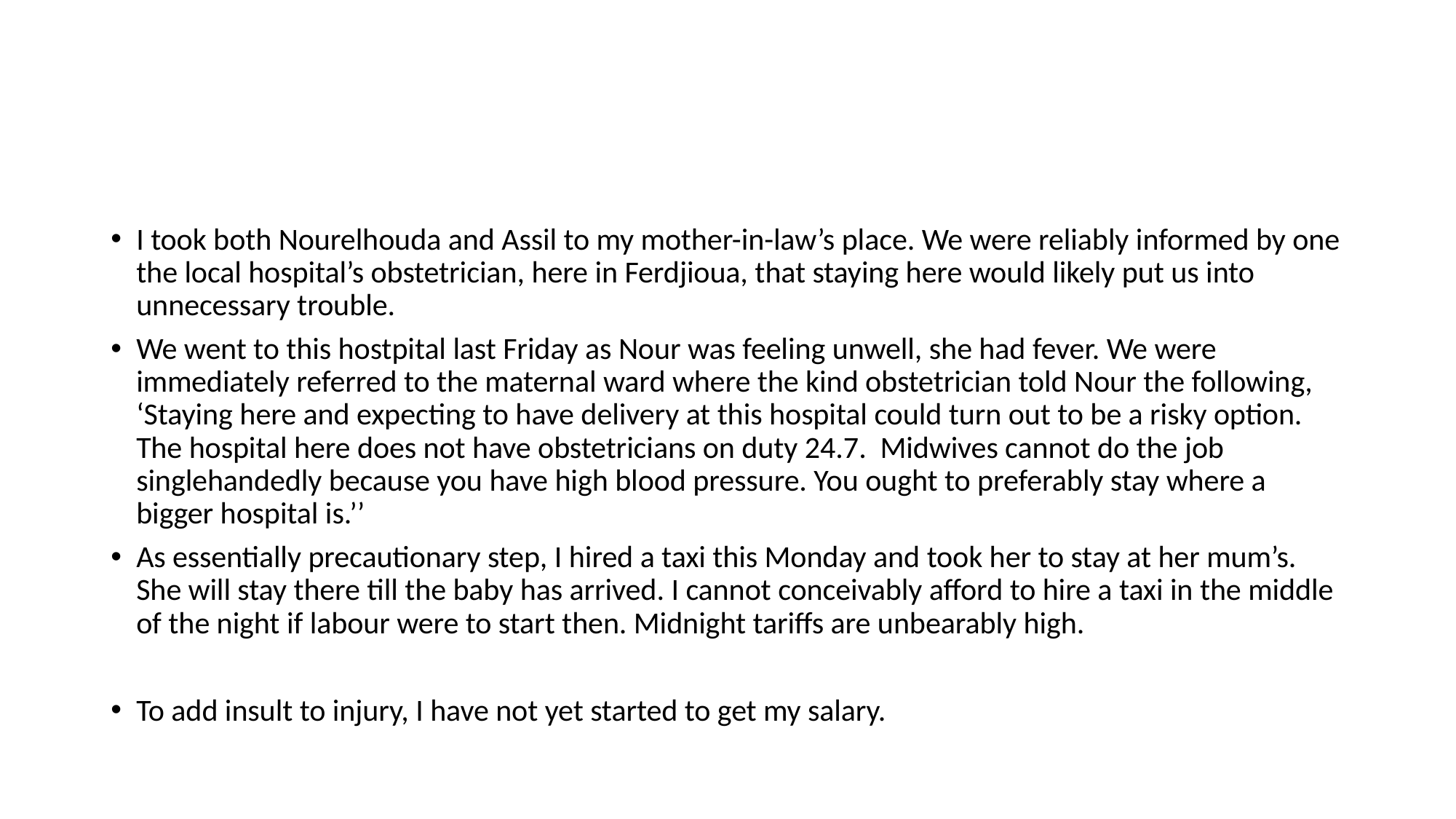

#
I took both Nourelhouda and Assil to my mother-in-law’s place. We were reliably informed by one the local hospital’s obstetrician, here in Ferdjioua, that staying here would likely put us into unnecessary trouble.
We went to this hostpital last Friday as Nour was feeling unwell, she had fever. We were immediately referred to the maternal ward where the kind obstetrician told Nour the following, ‘Staying here and expecting to have delivery at this hospital could turn out to be a risky option. The hospital here does not have obstetricians on duty 24.7.  Midwives cannot do the job singlehandedly because you have high blood pressure. You ought to preferably stay where a bigger hospital is.’’
As essentially precautionary step, I hired a taxi this Monday and took her to stay at her mum’s. She will stay there till the baby has arrived. I cannot conceivably afford to hire a taxi in the middle of the night if labour were to start then. Midnight tariffs are unbearably high.

To add insult to injury, I have not yet started to get my salary.